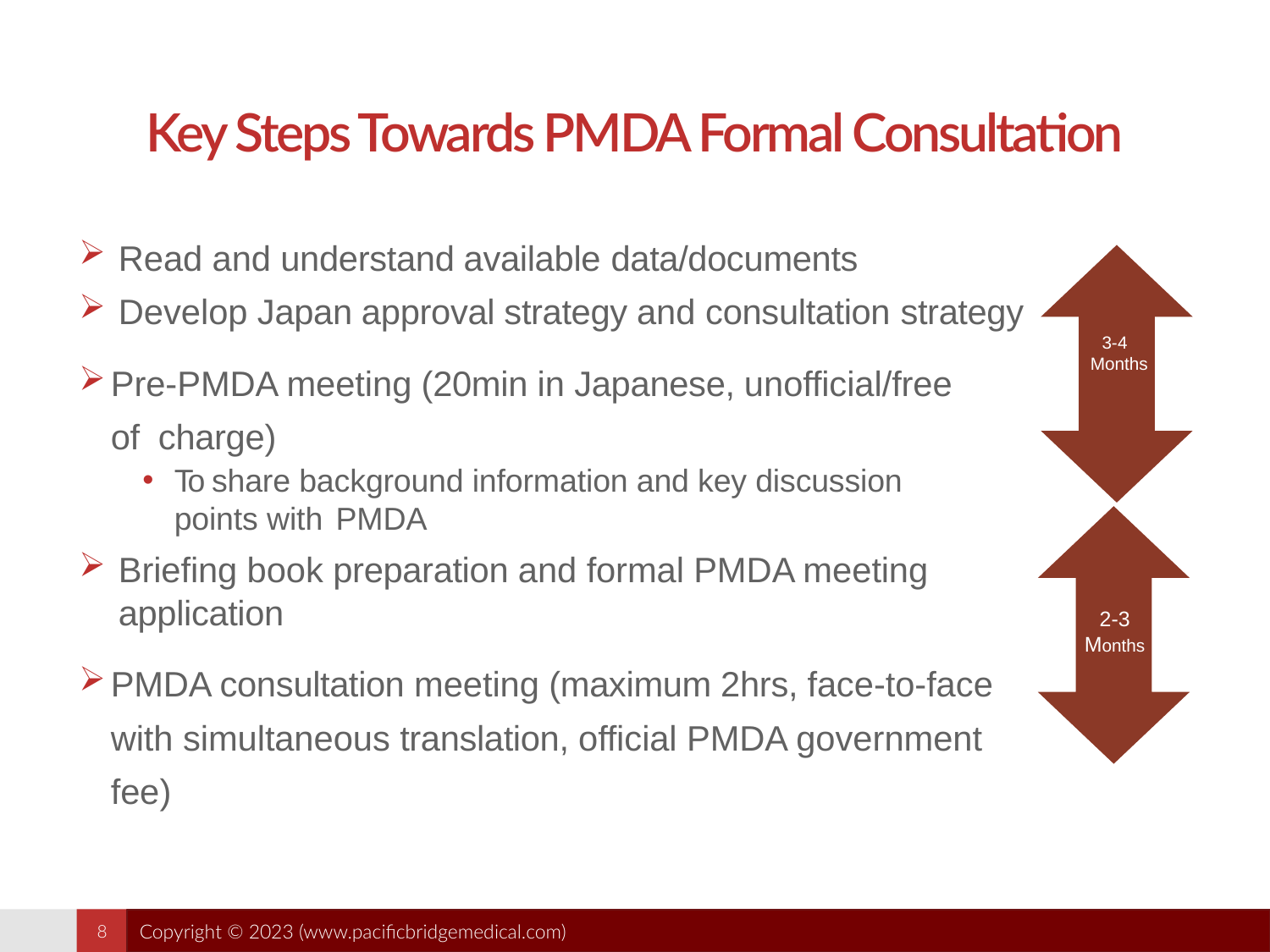

# Key Steps Towards PMDA Formal Consultation
Read and understand available data/documents
Develop Japan approval strategy and consultation strategy
Pre-PMDA meeting (20min in Japanese, unofficial/free of  charge)
To share background information and key discussion points with PMDA
Briefing book preparation and formal PMDA meeting application
PMDA consultation meeting (maximum 2hrs, face-to-face with simultaneous translation, official PMDA government fee)

3-4
Months

2-3 Months
Copyright © 2023 (www.pacificbridgemedical.com)